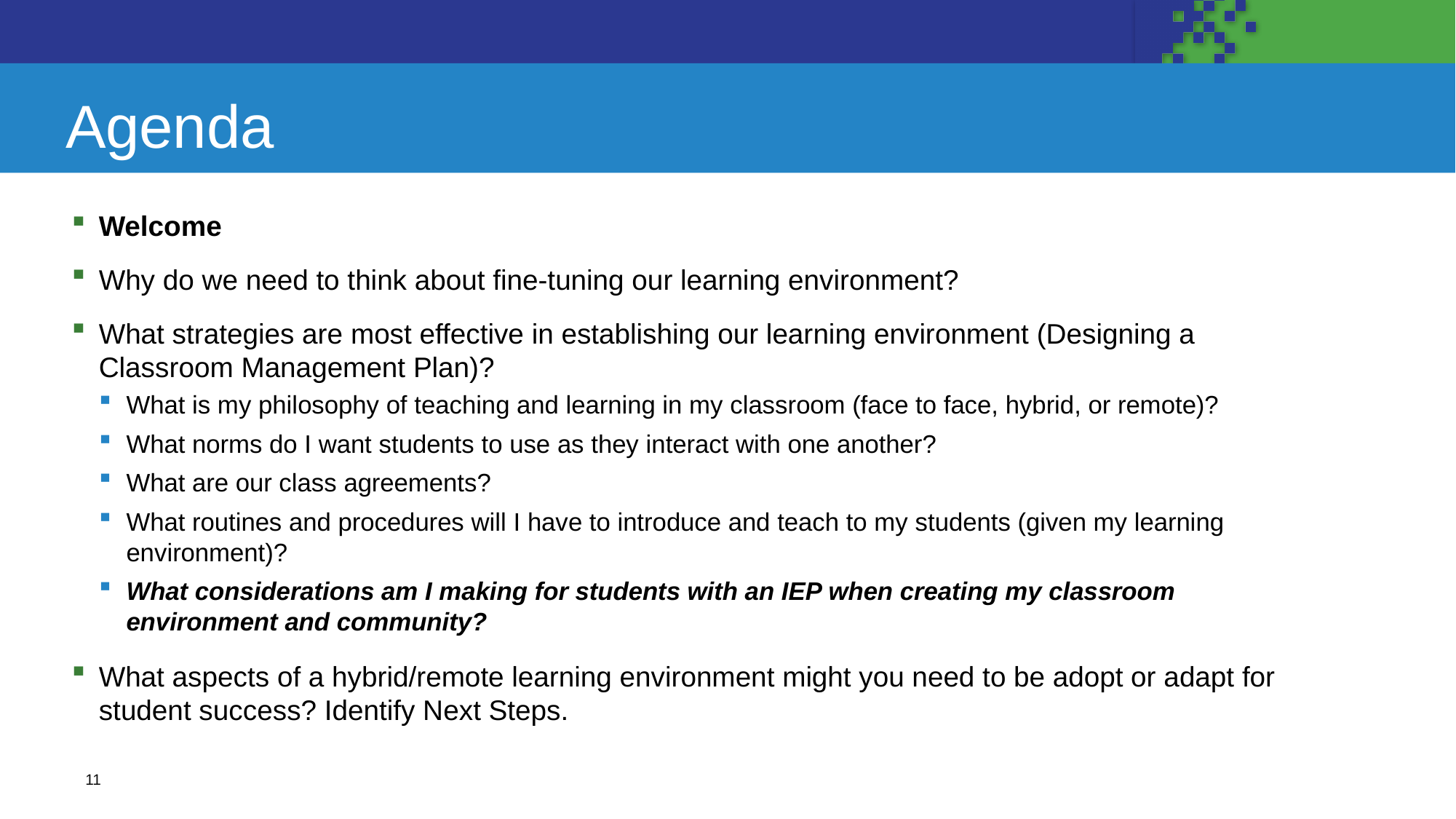

# Agenda
Welcome
Why do we need to think about fine-tuning our learning environment?
What strategies are most effective in establishing our learning environment (Designing a Classroom Management Plan)?
What is my philosophy of teaching and learning in my classroom (face to face, hybrid, or remote)?
What norms do I want students to use as they interact with one another?
What are our class agreements?
What routines and procedures will I have to introduce and teach to my students (given my learning environment)?
What considerations am I making for students with an IEP when creating my classroom environment and community?
What aspects of a hybrid/remote learning environment might you need to be adopt or adapt for student success? Identify Next Steps.
11